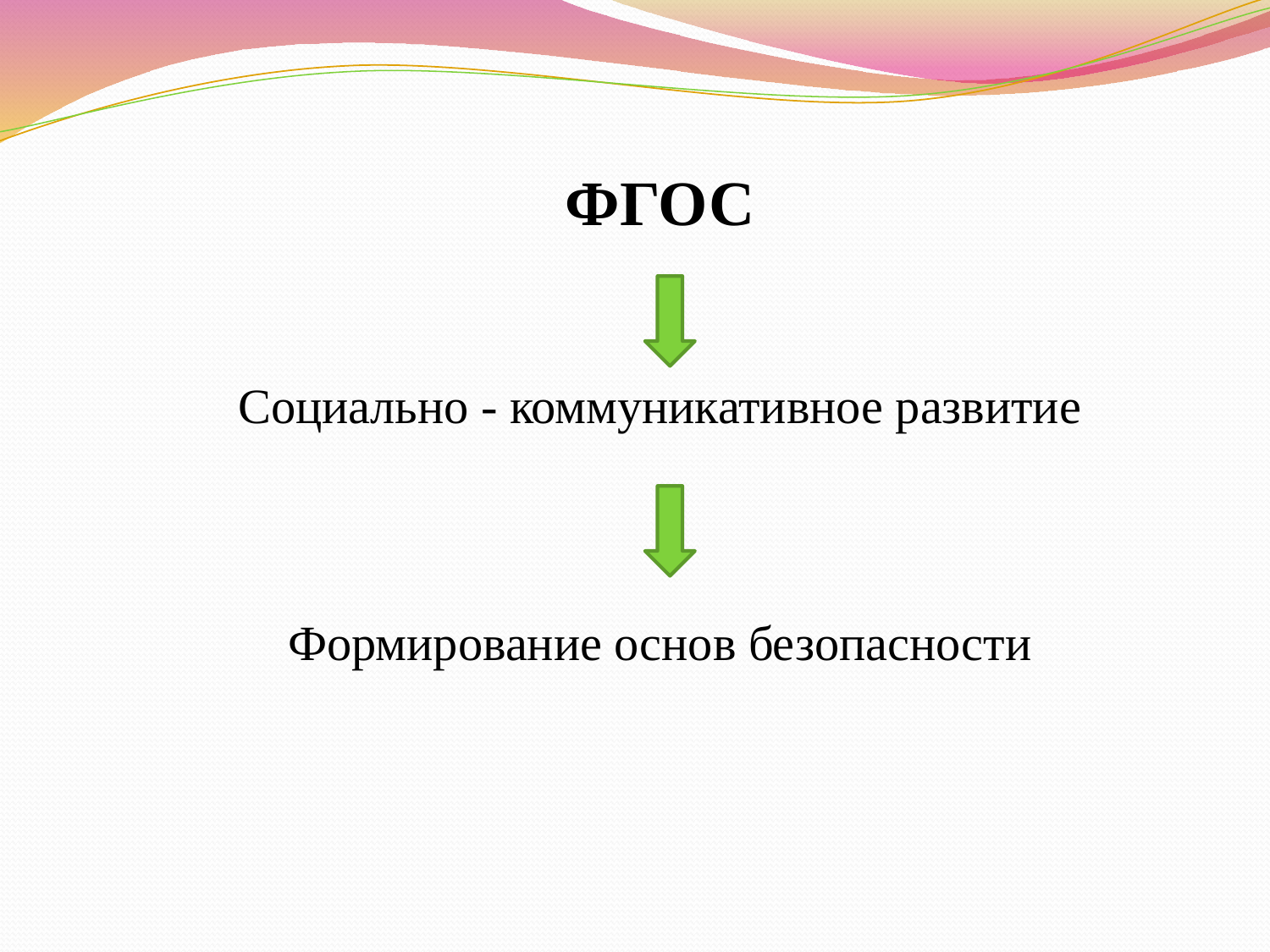

ФГОС

Социально - коммуникативное развитие

Формирование основ безопасности